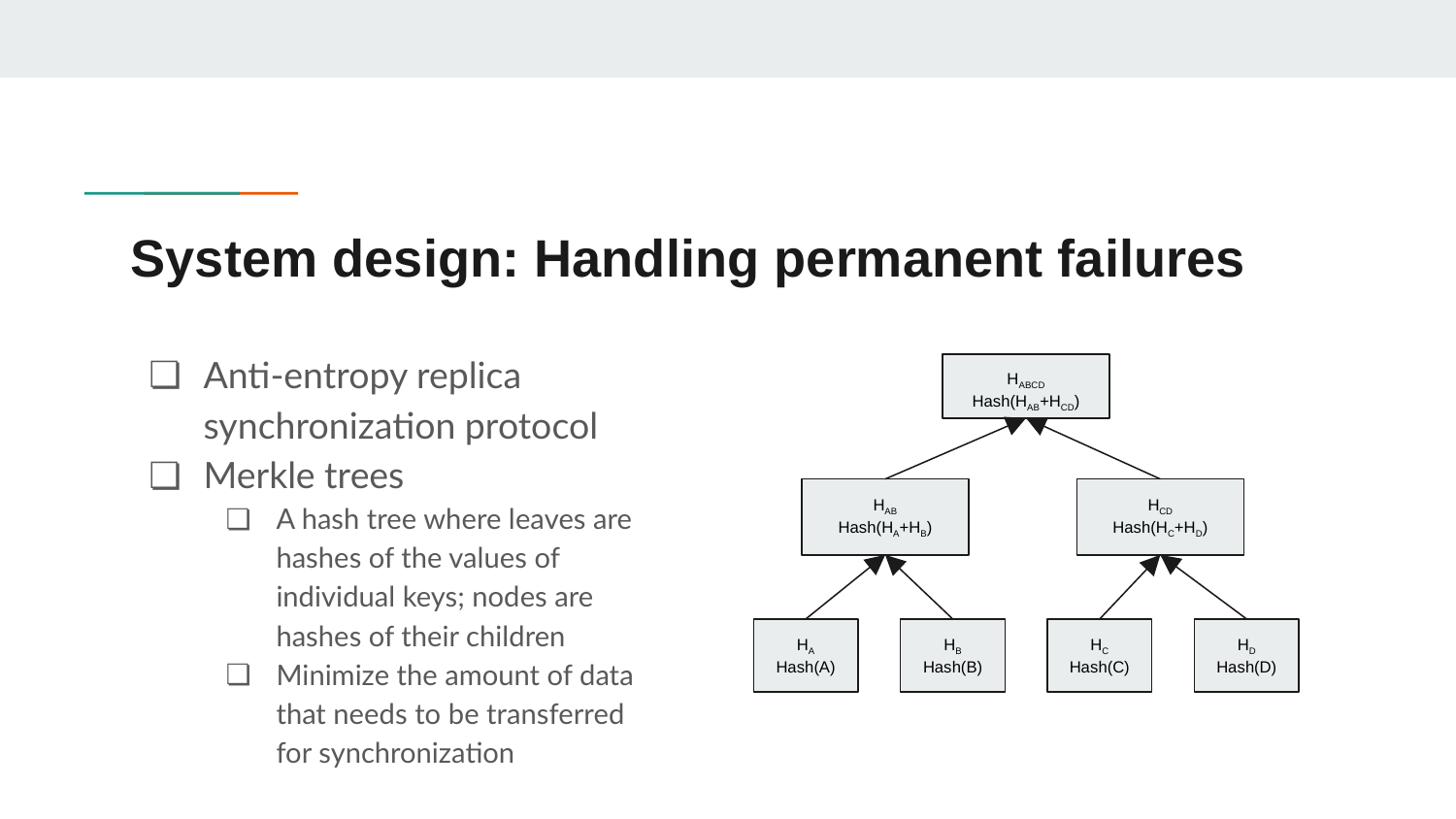

# System design: Handling permanent failures

Anti-entropy replica synchronization protocol
Merkle trees
A hash tree where leaves are hashes of the values of individual keys; nodes are hashes of their children
Minimize the amount of data that needs to be transferred for synchronization
HABCD
Hash(HAB+HCD)
HAB
Hash(HA+HB)
HCD
Hash(HC+HD)
HA
Hash(A)
HB
Hash(B)
HC
Hash(C)
HD
Hash(D)